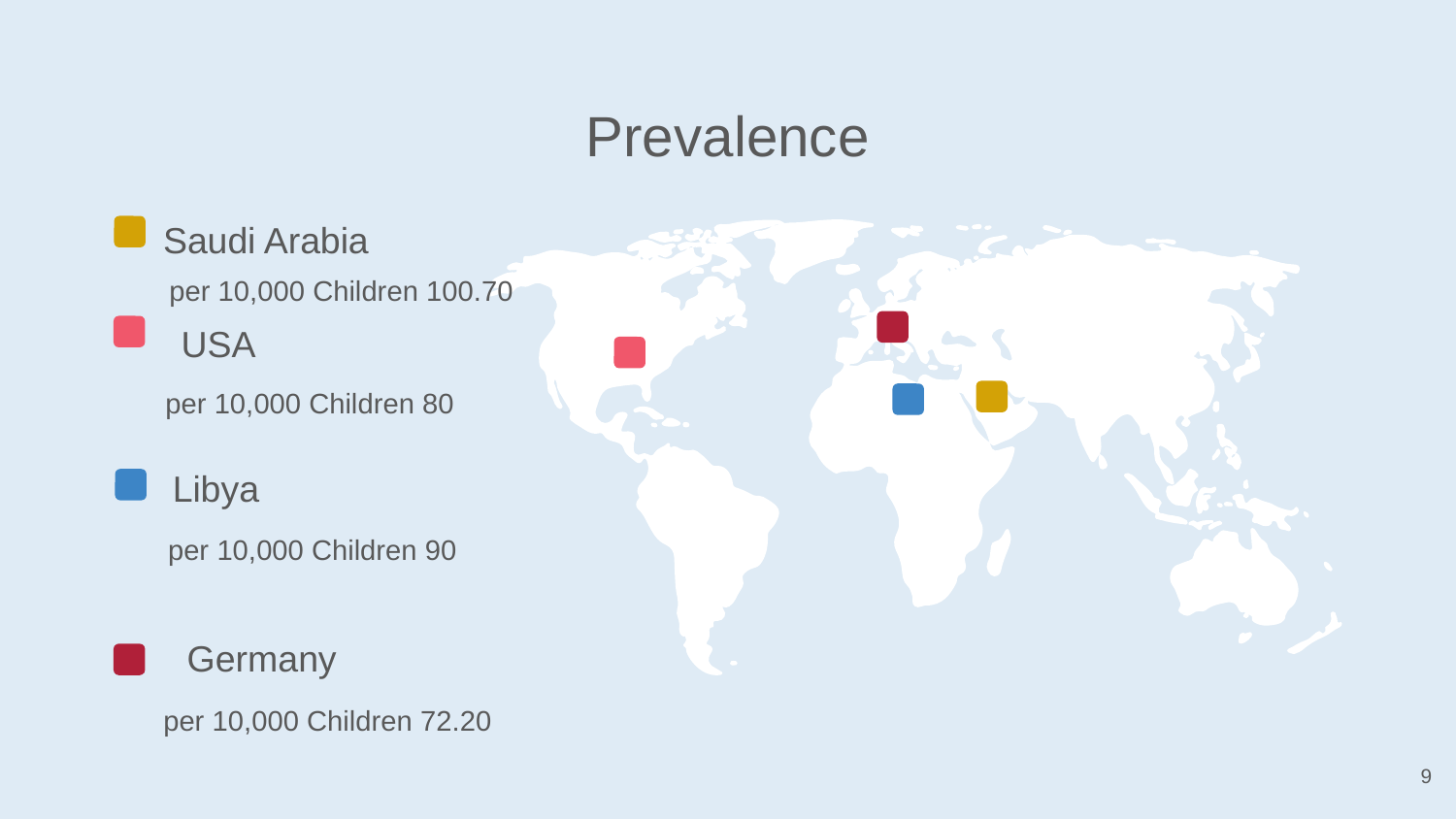

# Prevalence
Saudi Arabia

per 10,000 Children 100.70

USA

 per 10,000 Children 80

Libya

 per 10,000 Children 90
Germany

per 10,000 Children 72.20
9